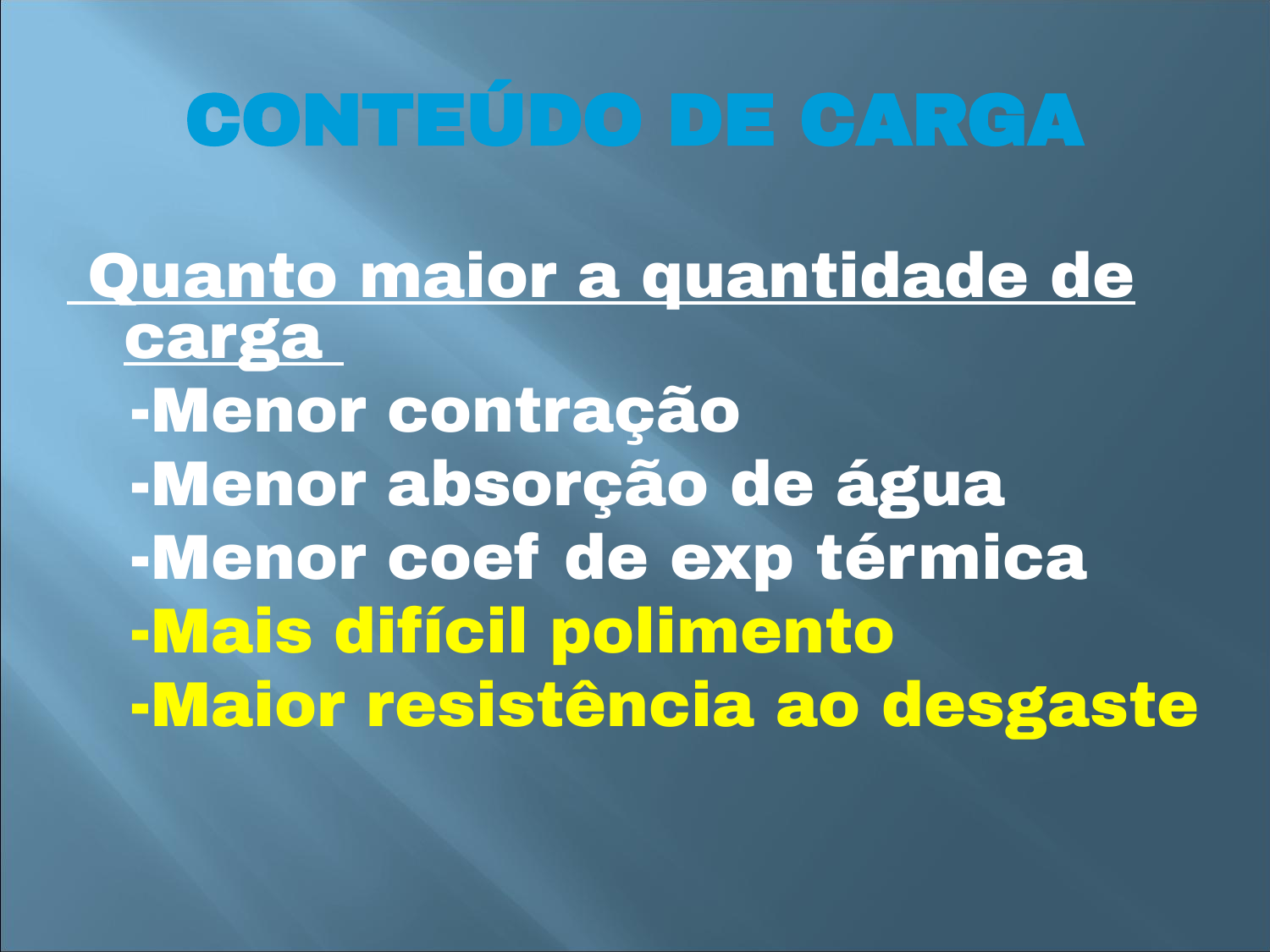

# CONTEÚDO DE CARGA
 Quanto maior a quantidade de carga
   -Menor contração
   -Menor absorção de água
   -Menor coef de exp térmica
   -Mais difícil polimento
   -Maior resistência ao desgaste